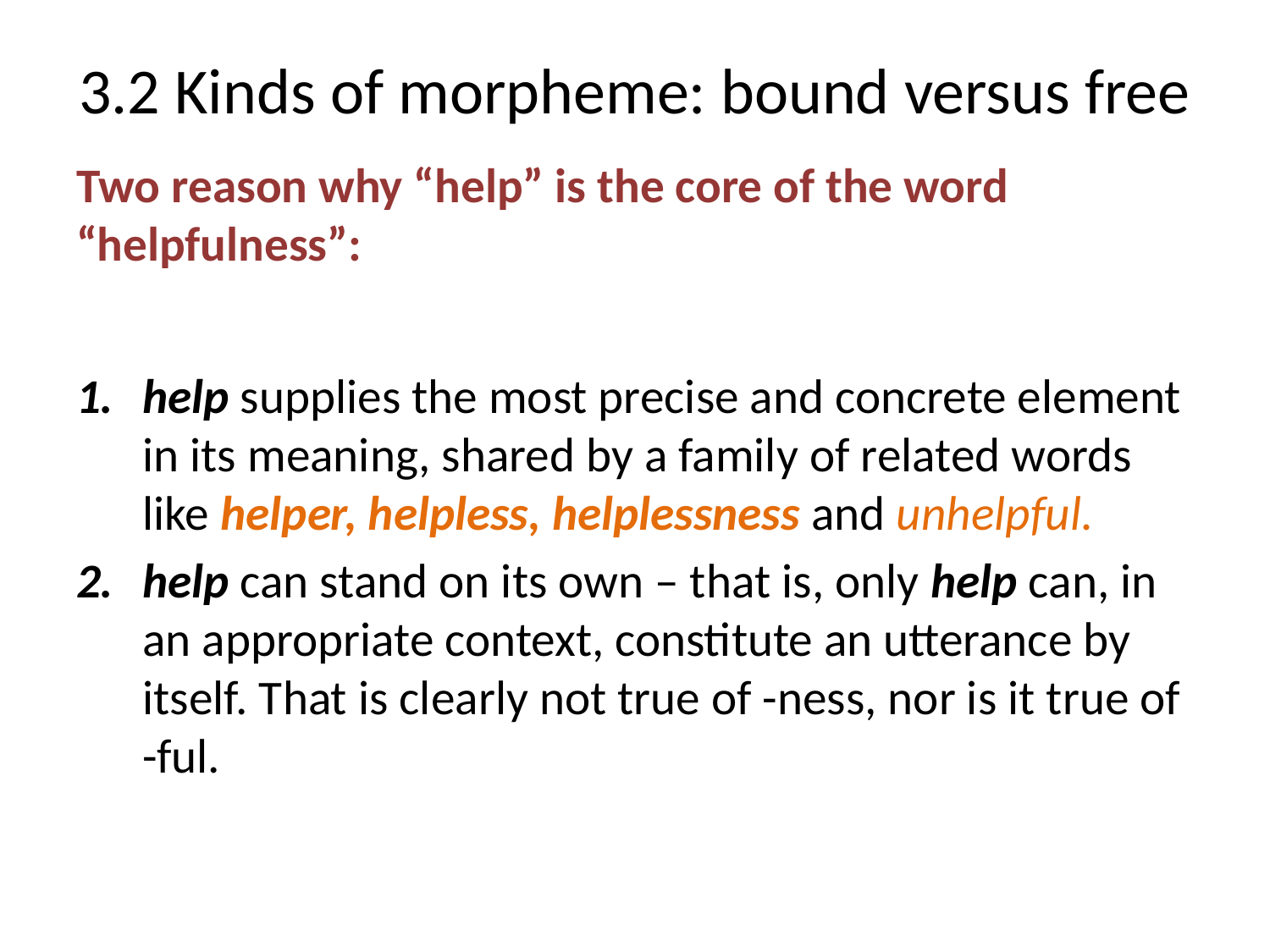

# 3.2 Kinds of morpheme: bound versus free
Two reason why “help” is the core of the word “helpfulness”:

help supplies the most precise and concrete element in its meaning, shared by a family of related words like helper, helpless, helplessness and unhelpful.
help can stand on its own – that is, only help can, in an appropriate context, constitute an utterance by itself. That is clearly not true of -ness, nor is it true of -ful.